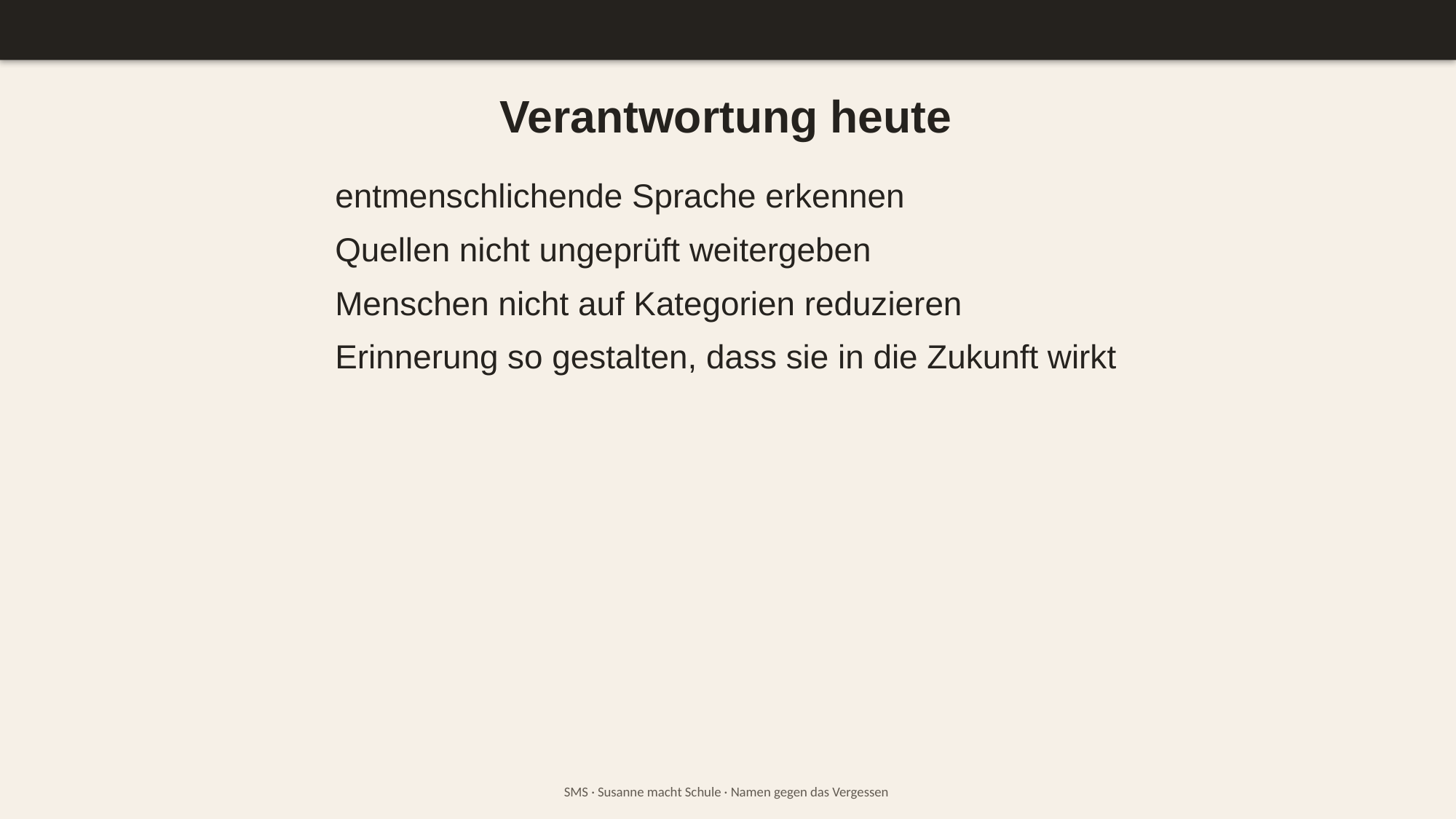

Verantwortung heute
entmenschlichende Sprache erkennen
Quellen nicht ungeprüft weitergeben
Menschen nicht auf Kategorien reduzieren
Erinnerung so gestalten, dass sie in die Zukunft wirkt
SMS · Susanne macht Schule · Namen gegen das Vergessen